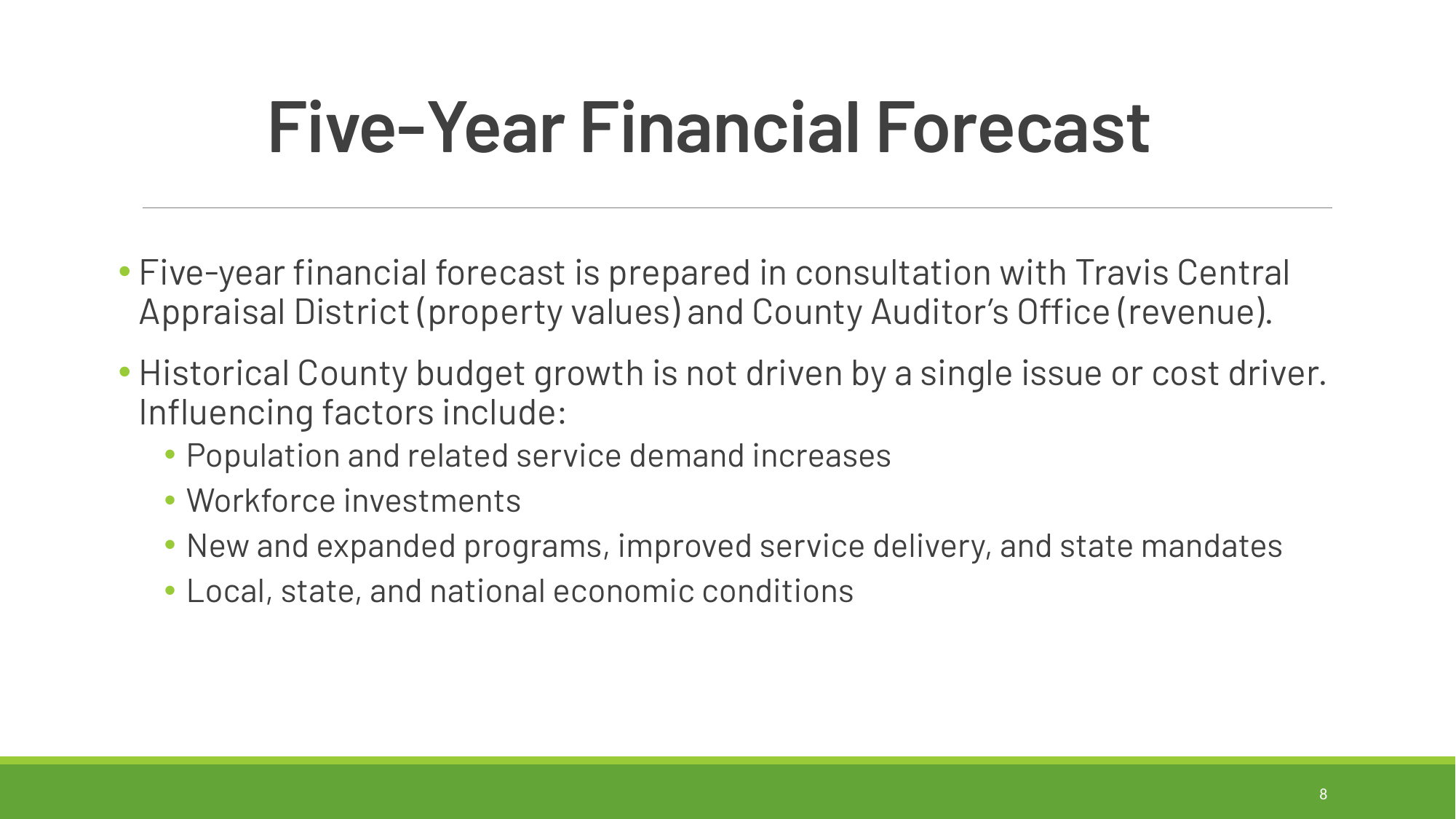

# Five-Year Financial Forecast
Five-year financial forecast is prepared in consultation with Travis Central Appraisal District (property values) and County Auditor’s Office (revenue).
Historical County budget growth is not driven by a single issue or cost driver. Influencing factors include:
Population and related service demand increases
Workforce investments
New and expanded programs, improved service delivery, and state mandates
Local, state, and national economic conditions

8